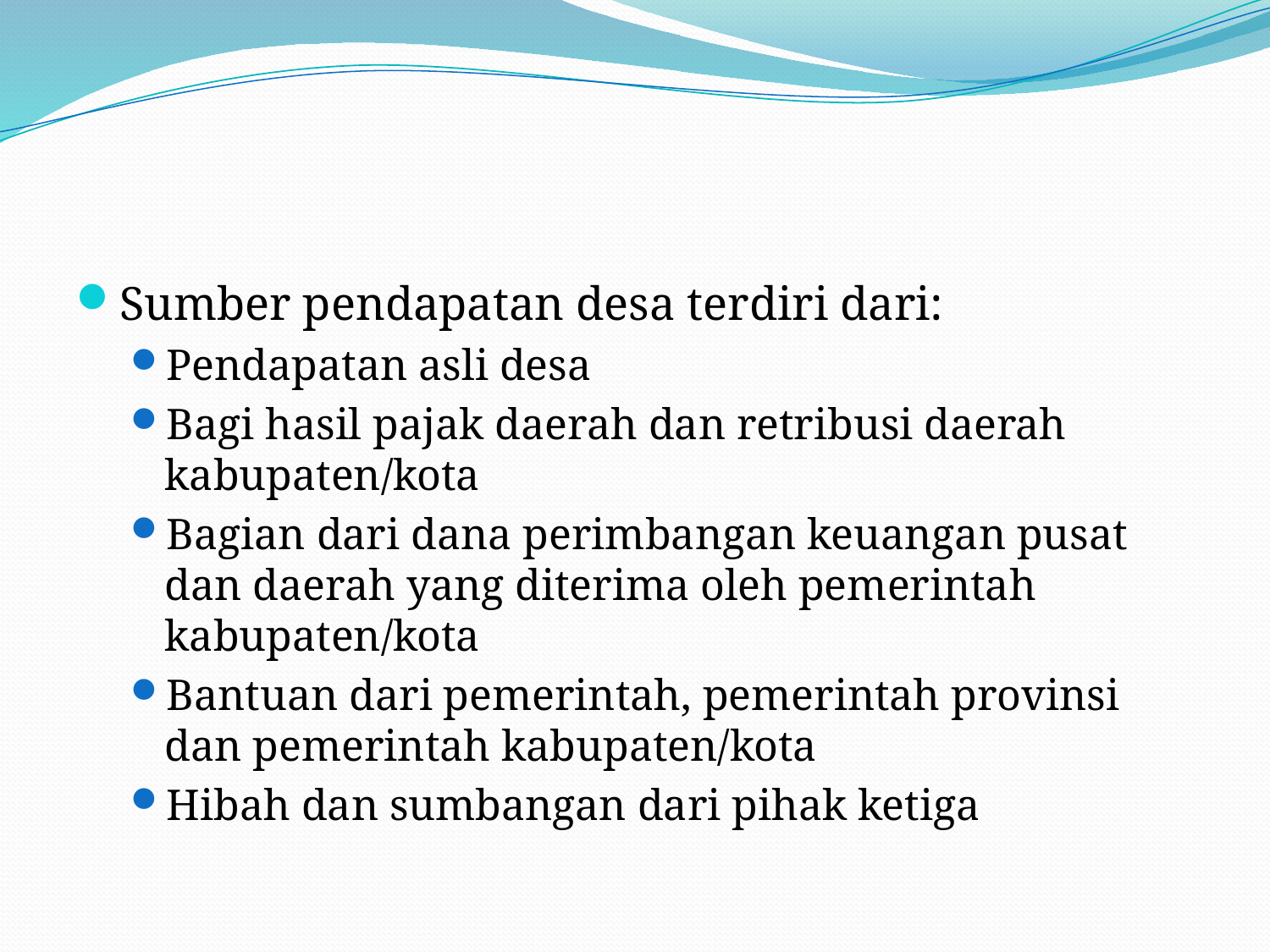

#
Sumber pendapatan desa terdiri dari:
Pendapatan asli desa
Bagi hasil pajak daerah dan retribusi daerah kabupaten/kota
Bagian dari dana perimbangan keuangan pusat dan daerah yang diterima oleh pemerintah kabupaten/kota
Bantuan dari pemerintah, pemerintah provinsi dan pemerintah kabupaten/kota
Hibah dan sumbangan dari pihak ketiga